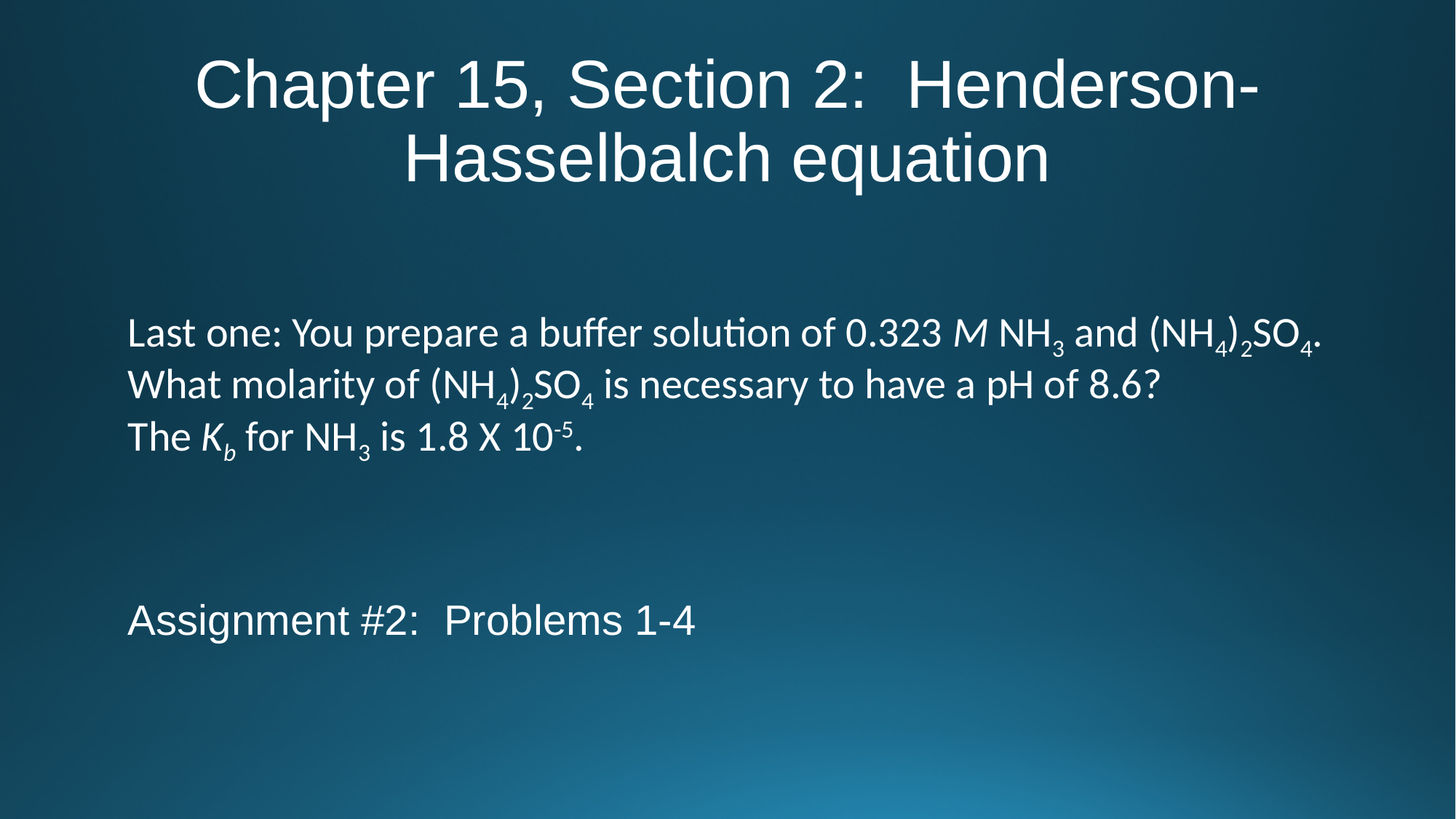

# Chapter 15, Section 2:  Henderson-Hasselbalch equation
Last one: You prepare a buffer solution of 0.323 M NH3 and (NH4)2SO4. What molarity of (NH4)2SO4 is necessary to have a pH of 8.6? The Kb for NH3 is 1.8 X 10-5.

Assignment #2:  Problems 1-4